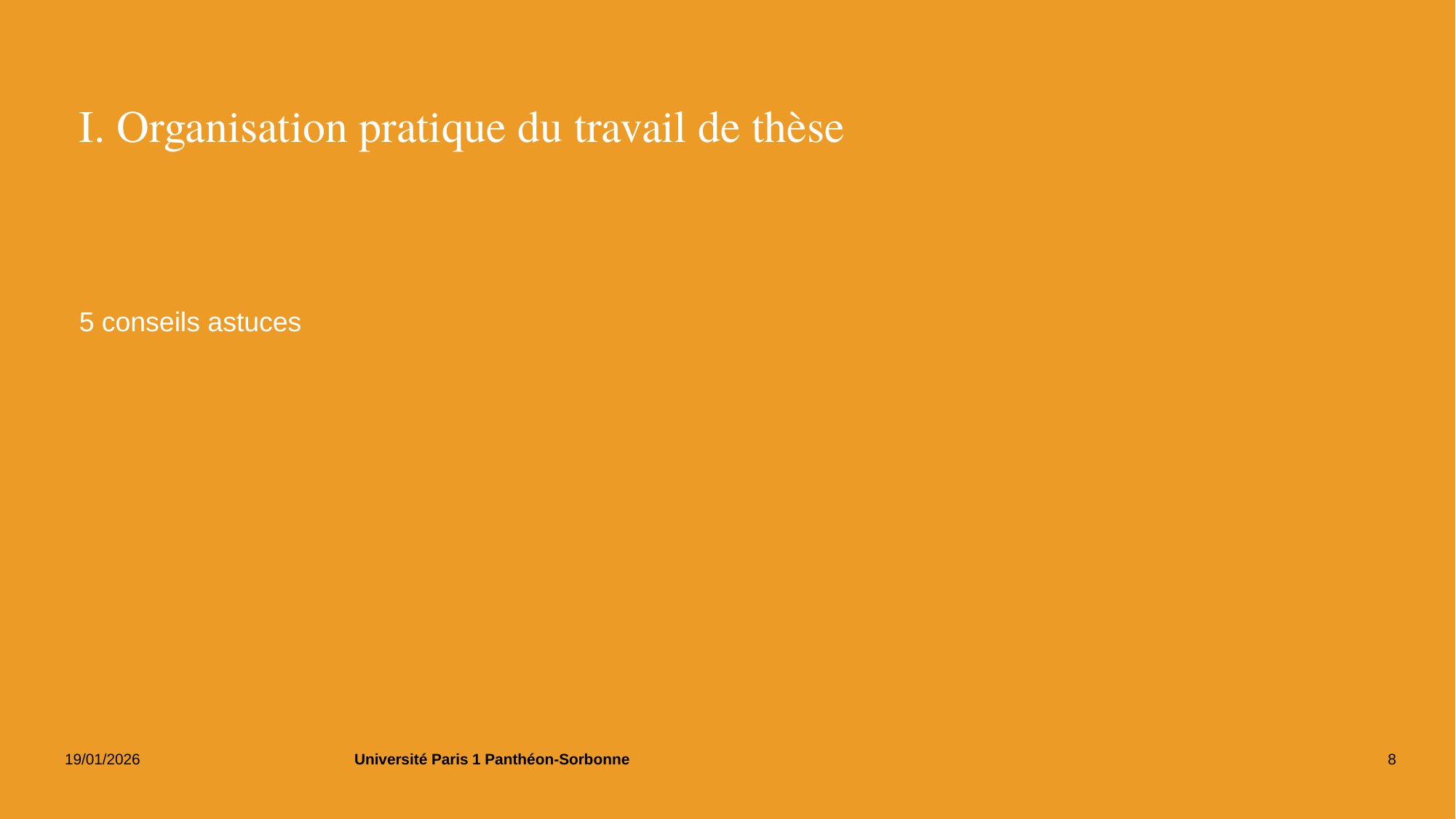

# I. Organisation pratique du travail de thèse
5 conseils astuces